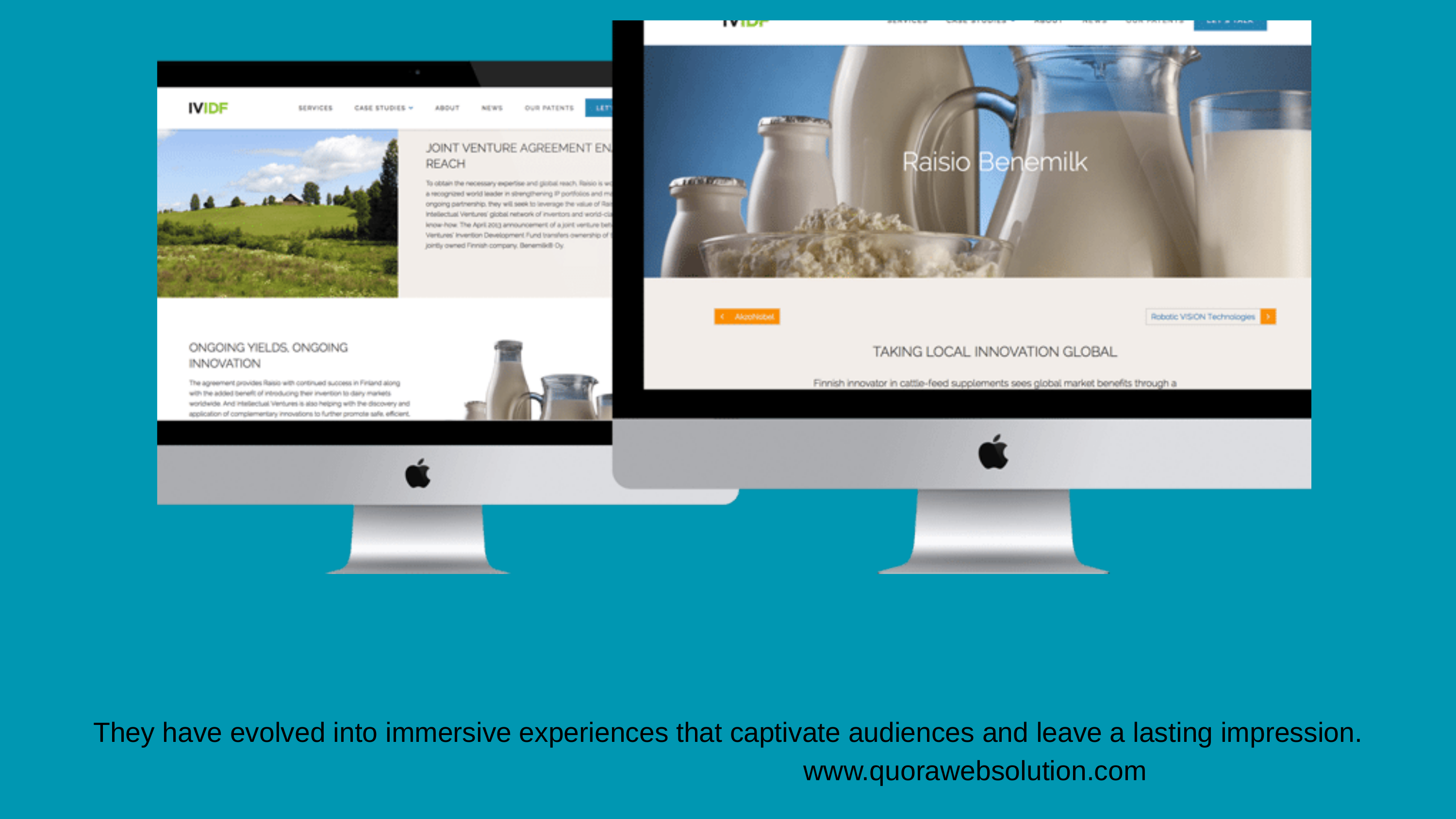

They have evolved into immersive experiences that captivate audiences and leave a lasting impression.

www.quorawebsolution.com